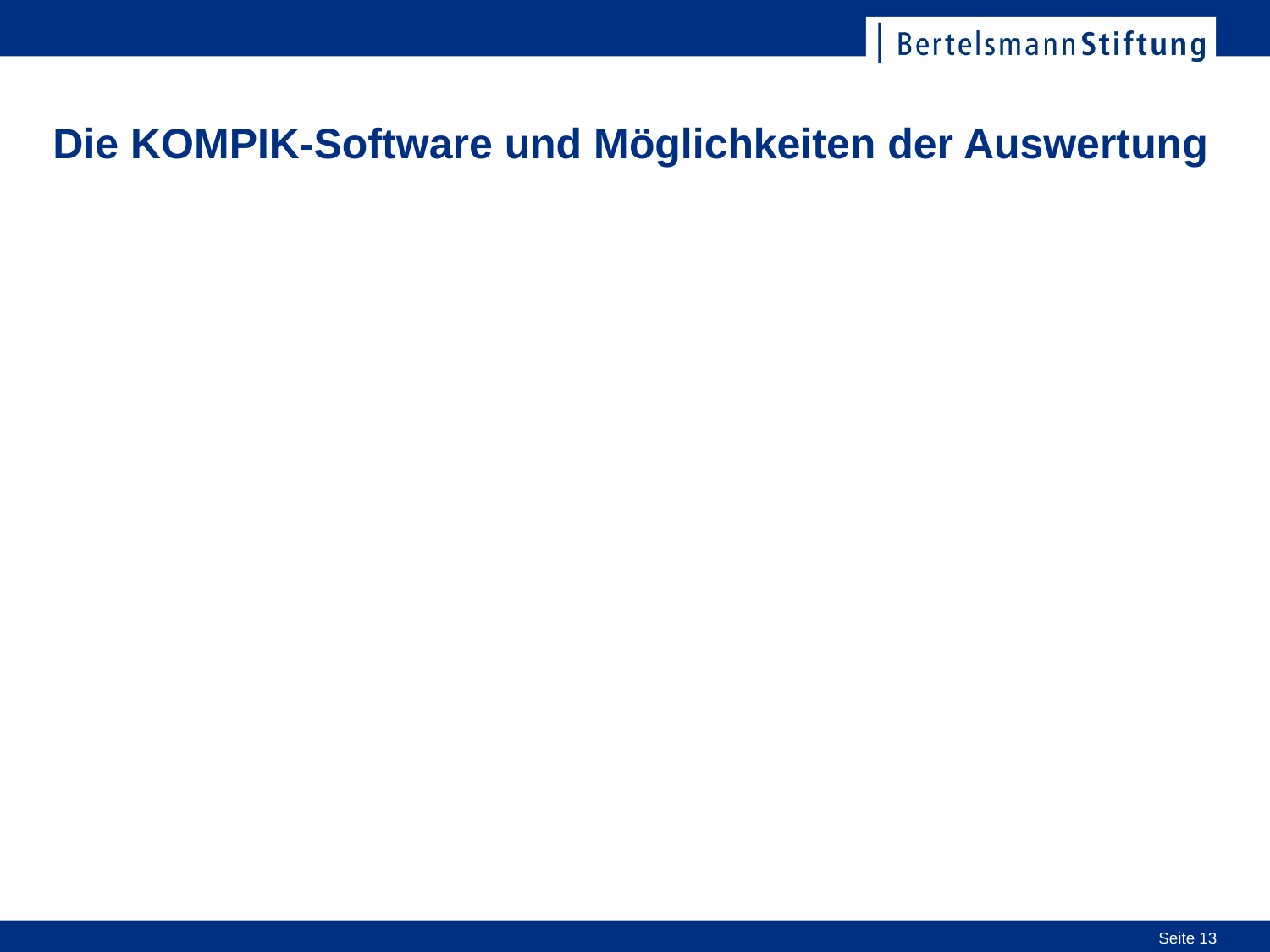

# Die KOMPIK-Software und Möglichkeiten der Auswertung